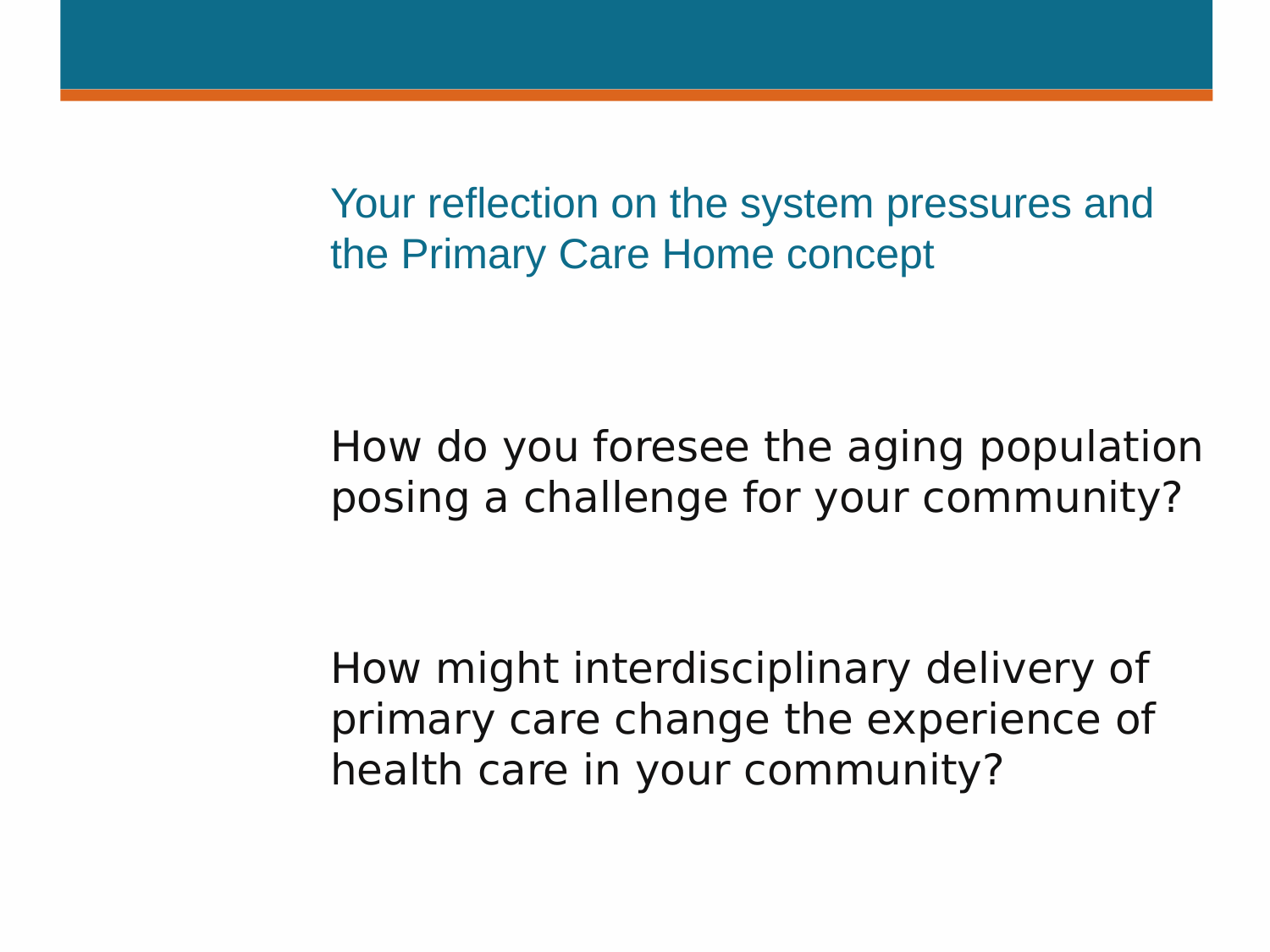

# Your reflection on the system pressures and the Primary Care Home concept
How do you foresee the aging population posing a challenge for your community?
How might interdisciplinary delivery of primary care change the experience of health care in your community?